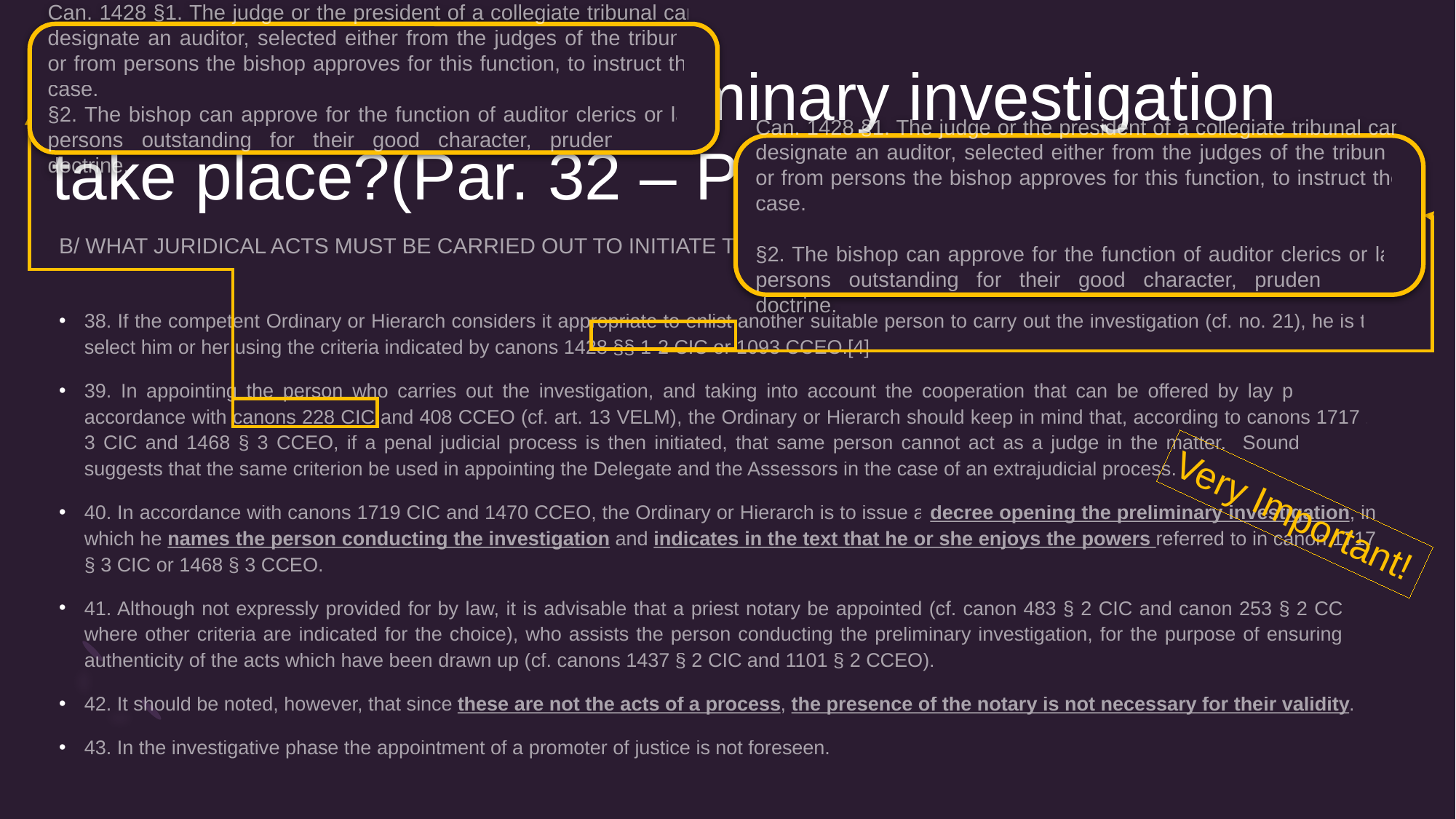

Can. 1428 §1. The judge or the president of a collegiate tribunal can designate an auditor, selected either from the judges of the tribunal or from persons the bishop approves for this function, to instruct the case.
§2. The bishop can approve for the function of auditor clerics or lay persons outstanding for their good character, prudence, and doctrine.
# III. How does the preliminary investigation take place?(Par. 32 – Par. 75)

Can. 1428 §1. The judge or the president of a collegiate tribunal can designate an auditor, selected either from the judges of the tribunal or from persons the bishop approves for this function, to instruct the case.

§2. The bishop can approve for the function of auditor clerics or lay persons outstanding for their good character, prudence, and doctrine.

B/ WHAT JURIDICAL ACTS MUST BE CARRIED OUT TO INITIATE THE PRELIMINARY INVESTIGATION? (PAR. 38 – PAR. 43)
38. If the competent Ordinary or Hierarch considers it appropriate to enlist another suitable person to carry out the investigation (cf. no. 21), he is to select him or her using the criteria indicated by canons 1428 §§ 1-2 CIC or 1093 CCEO.[4]
39. In appointing the person who carries out the investigation, and taking into account the cooperation that can be offered by lay persons in accordance with canons 228 CIC and 408 CCEO (cf. art. 13 VELM), the Ordinary or Hierarch should keep in mind that, according to canons 1717 § 3 CIC and 1468 § 3 CCEO, if a penal judicial process is then initiated, that same person cannot act as a judge in the matter.  Sound practice suggests that the same criterion be used in appointing the Delegate and the Assessors in the case of an extrajudicial process.
40. In accordance with canons 1719 CIC and 1470 CCEO, the Ordinary or Hierarch is to issue a decree opening the preliminary investigation, in which he names the person conducting the investigation and indicates in the text that he or she enjoys the powers referred to in canon 1717 § 3 CIC or 1468 § 3 CCEO.
41. Although not expressly provided for by law, it is advisable that a priest notary be appointed (cf. canon 483 § 2 CIC and canon 253 § 2 CCEO, where other criteria are indicated for the choice), who assists the person conducting the preliminary investigation, for the purpose of ensuring the authenticity of the acts which have been drawn up (cf. canons 1437 § 2 CIC and 1101 § 2 CCEO).
42. It should be noted, however, that since these are not the acts of a process, the presence of the notary is not necessary for their validity.
43. In the investigative phase the appointment of a promoter of justice is not foreseen.
Very Important!